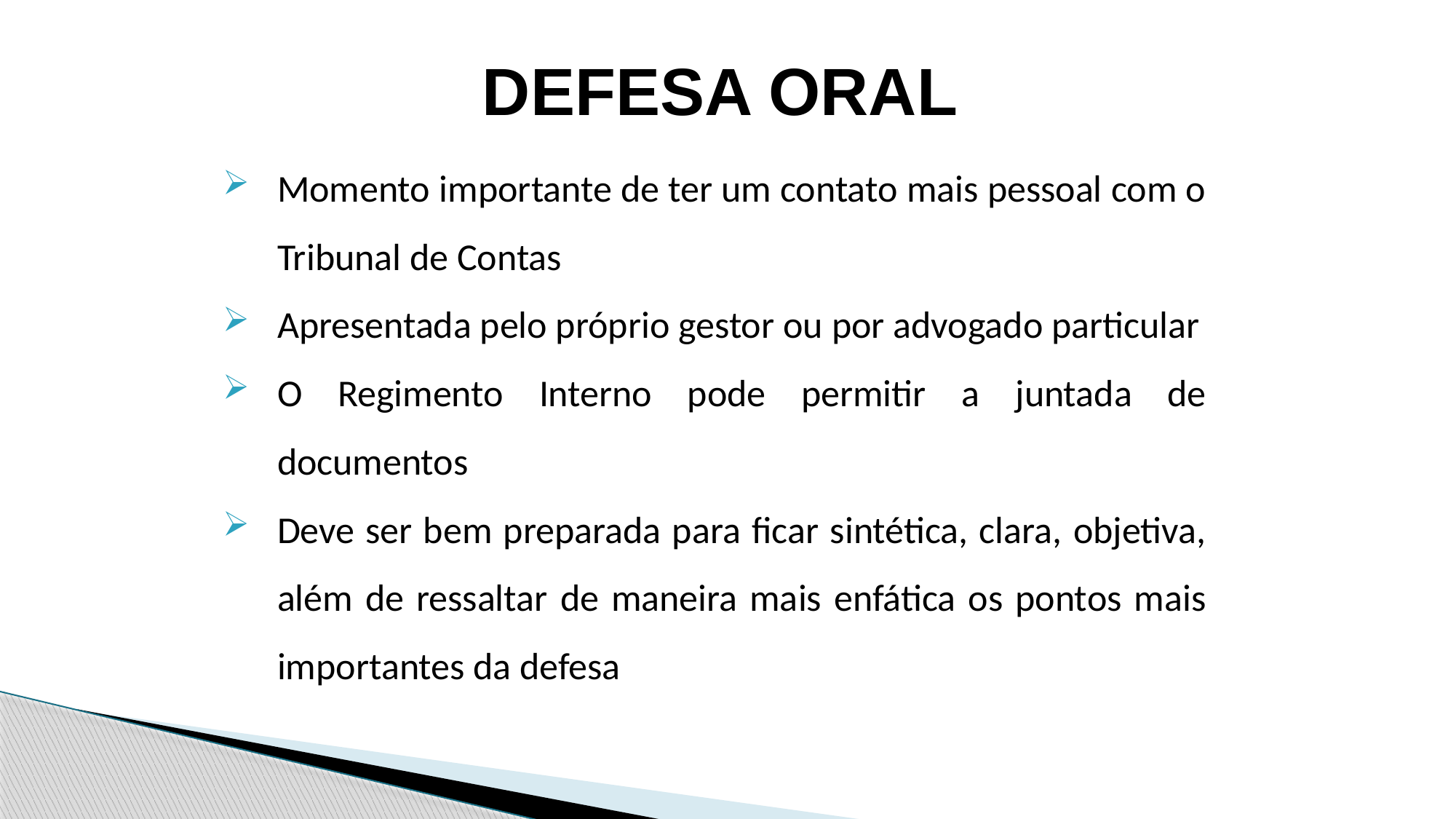

# Defesa Oral
Momento importante de ter um contato mais pessoal com o Tribunal de Contas
Apresentada pelo próprio gestor ou por advogado particular
O Regimento Interno pode permitir a juntada de documentos
Deve ser bem preparada para ficar sintética, clara, objetiva, além de ressaltar de maneira mais enfática os pontos mais importantes da defesa